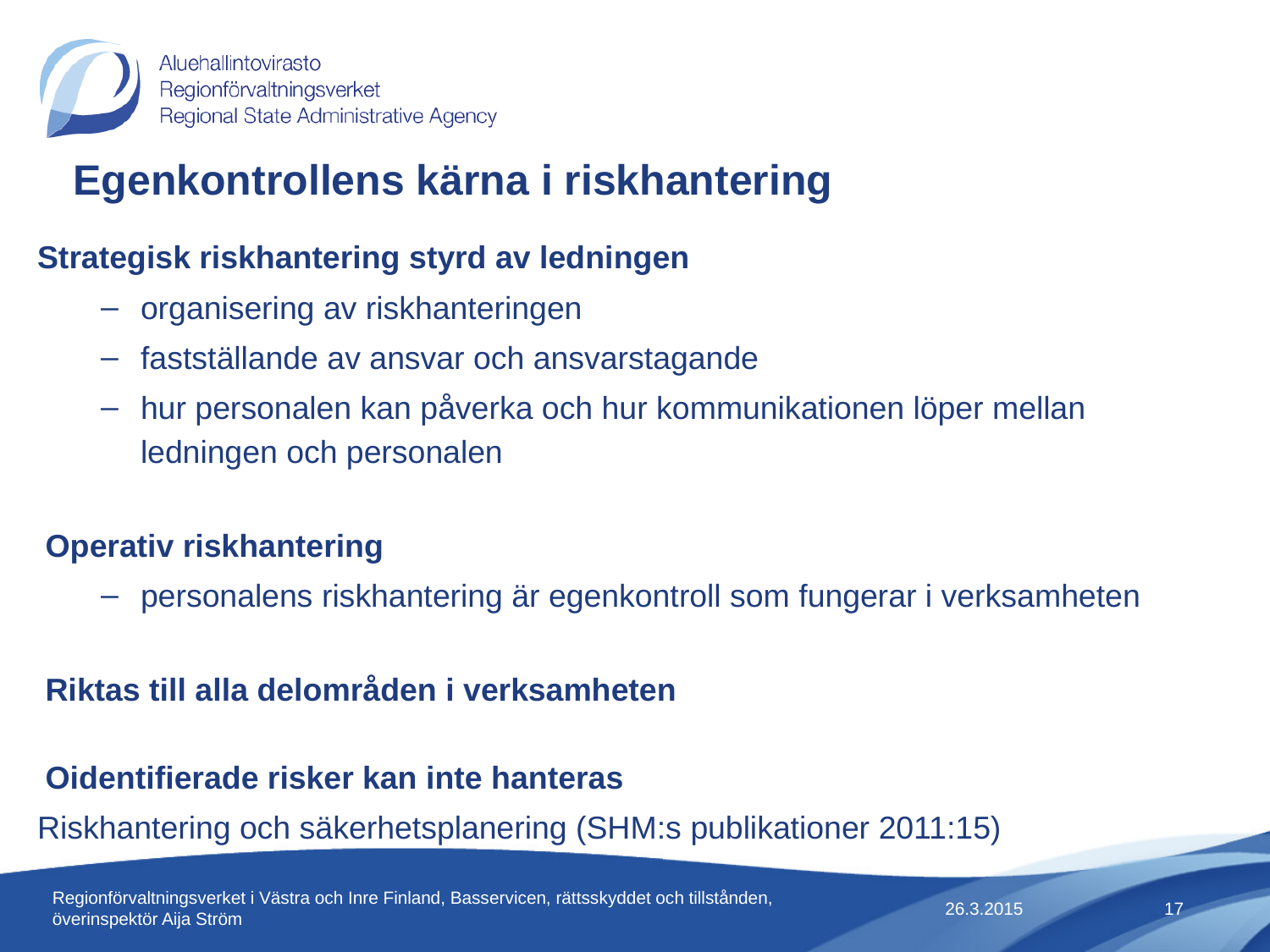

# Egenkontrollens kärna i riskhantering
Strategisk riskhantering styrd av ledningen
organisering av riskhanteringen
fastställande av ansvar och ansvarstagande
hur personalen kan påverka och hur kommunikationen löper mellan ledningen och personalen
Operativ riskhantering
personalens riskhantering är egenkontroll som fungerar i verksamheten
Riktas till alla delområden i verksamheten
Oidentifierade risker kan inte hanteras
Riskhantering och säkerhetsplanering (SHM:s publikationer 2011:15)

26.3.2015
Regionförvaltningsverket i Västra och Inre Finland, Basservicen, rättsskyddet och tillstånden, överinspektör Aija Ström
17